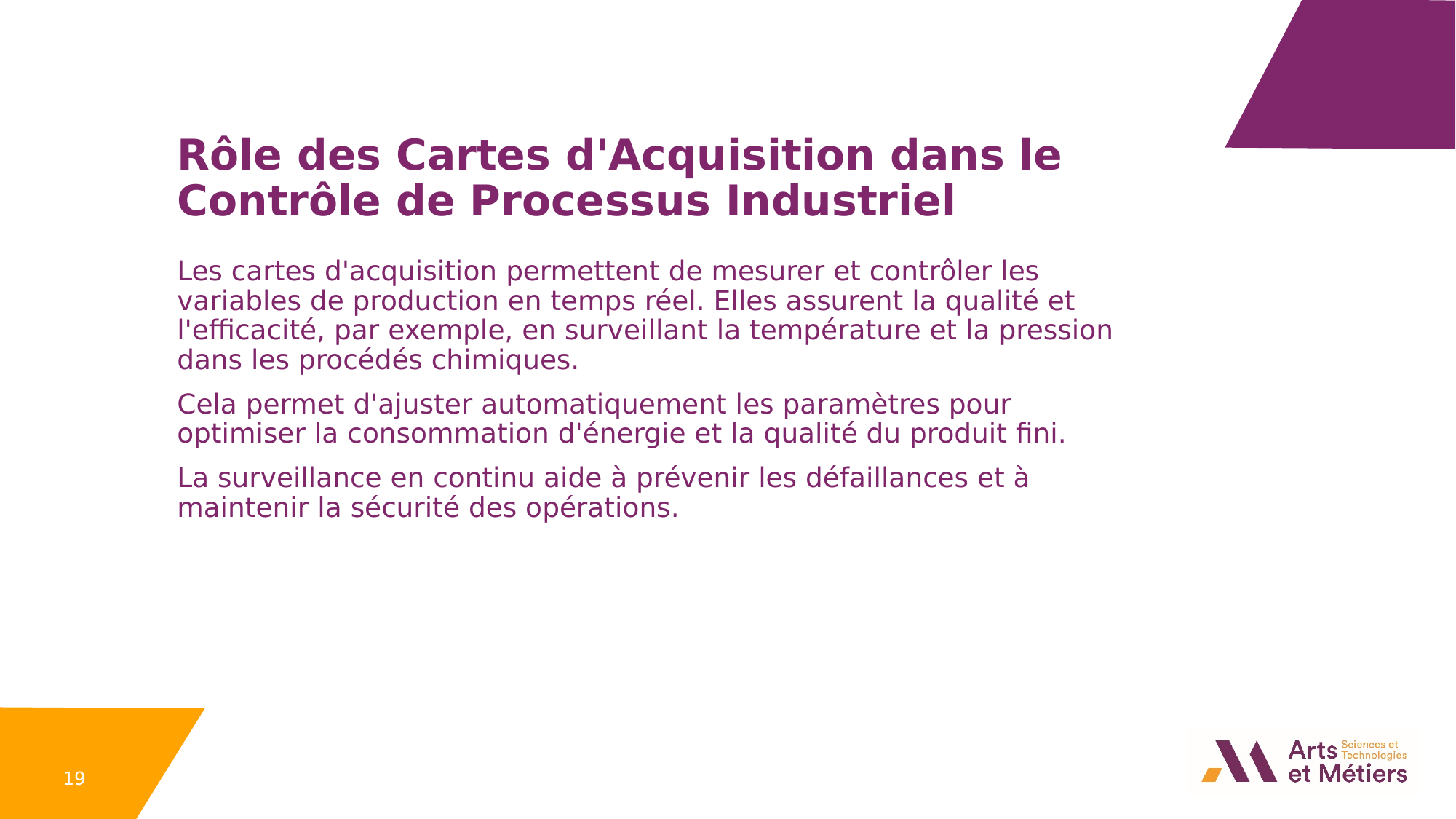

Rôle des Cartes d'Acquisition dans le Contrôle de Processus Industriel
Les cartes d'acquisition permettent de mesurer et contrôler les variables de production en temps réel. Elles assurent la qualité et l'efficacité, par exemple, en surveillant la température et la pression dans les procédés chimiques.
Cela permet d'ajuster automatiquement les paramètres pour optimiser la consommation d'énergie et la qualité du produit fini.
La surveillance en continu aide à prévenir les défaillances et à maintenir la sécurité des opérations.
19